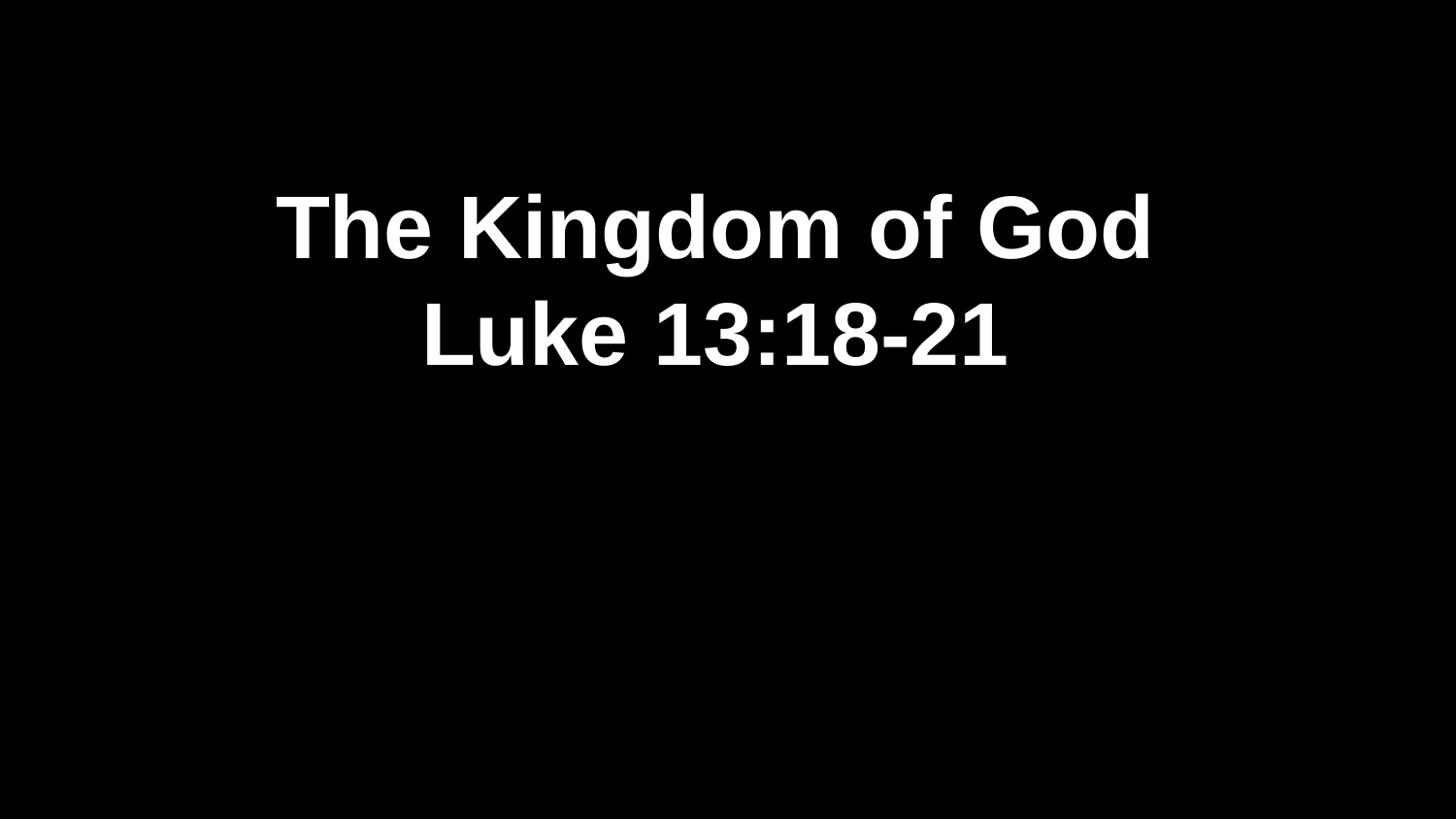

# The Kingdom of God Luke 13:18-21